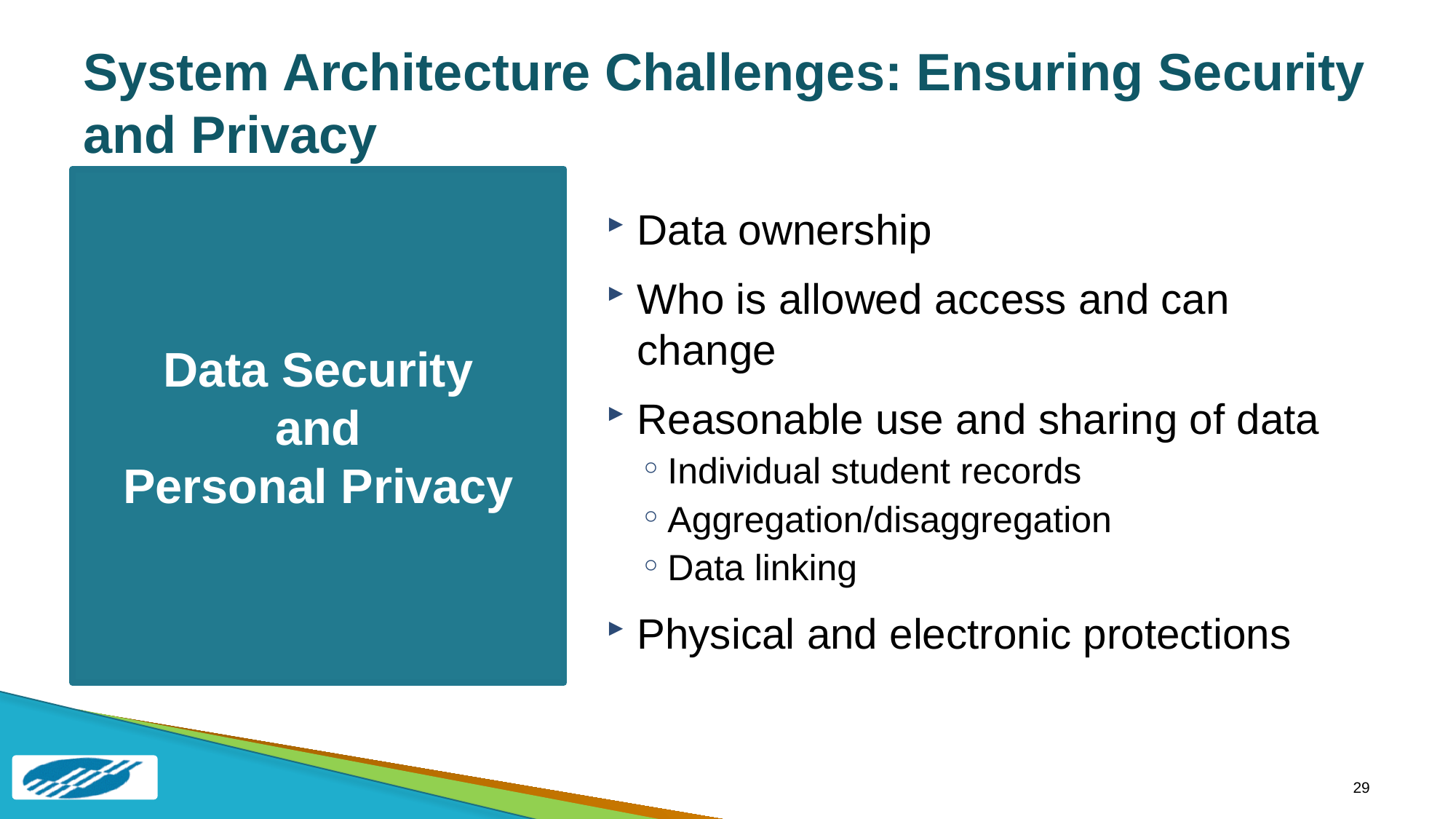

# System Architecture Challenges: Ensuring Security and Privacy
Data Security
and
Personal Privacy
Data ownership
Who is allowed access and can change
Reasonable use and sharing of data
Individual student records
Aggregation/disaggregation
Data linking
Physical and electronic protections
29